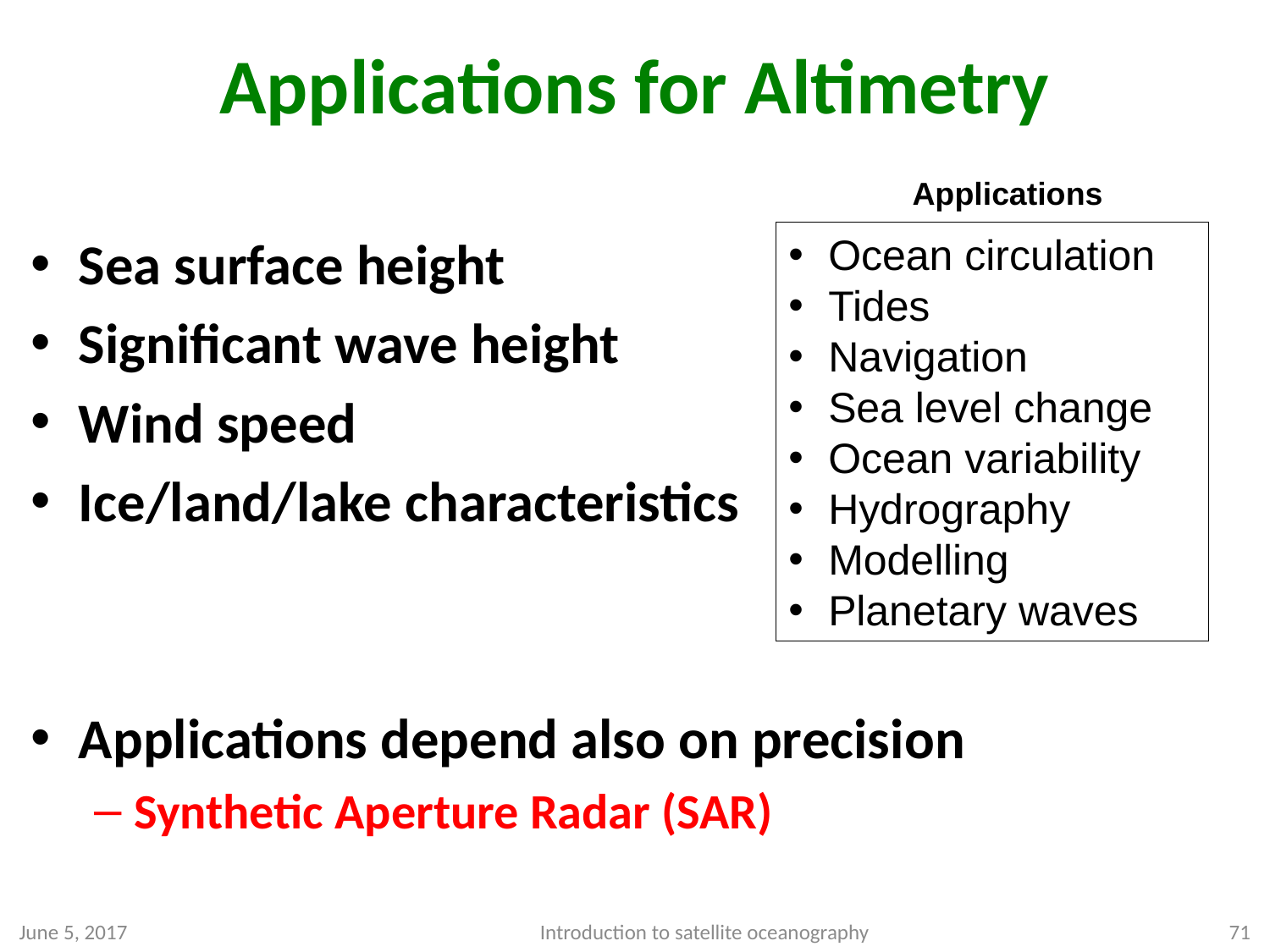

# Applications for Altimetry
Applications
Sea surface height
Significant wave height
Wind speed
Ice/land/lake characteristics

Applications depend also on precision
Synthetic Aperture Radar (SAR)
Ocean circulation
Tides
Navigation
Sea level change
Ocean variability
Hydrography
Modelling
Planetary waves
June 5, 2017
Introduction to satellite oceanography
71